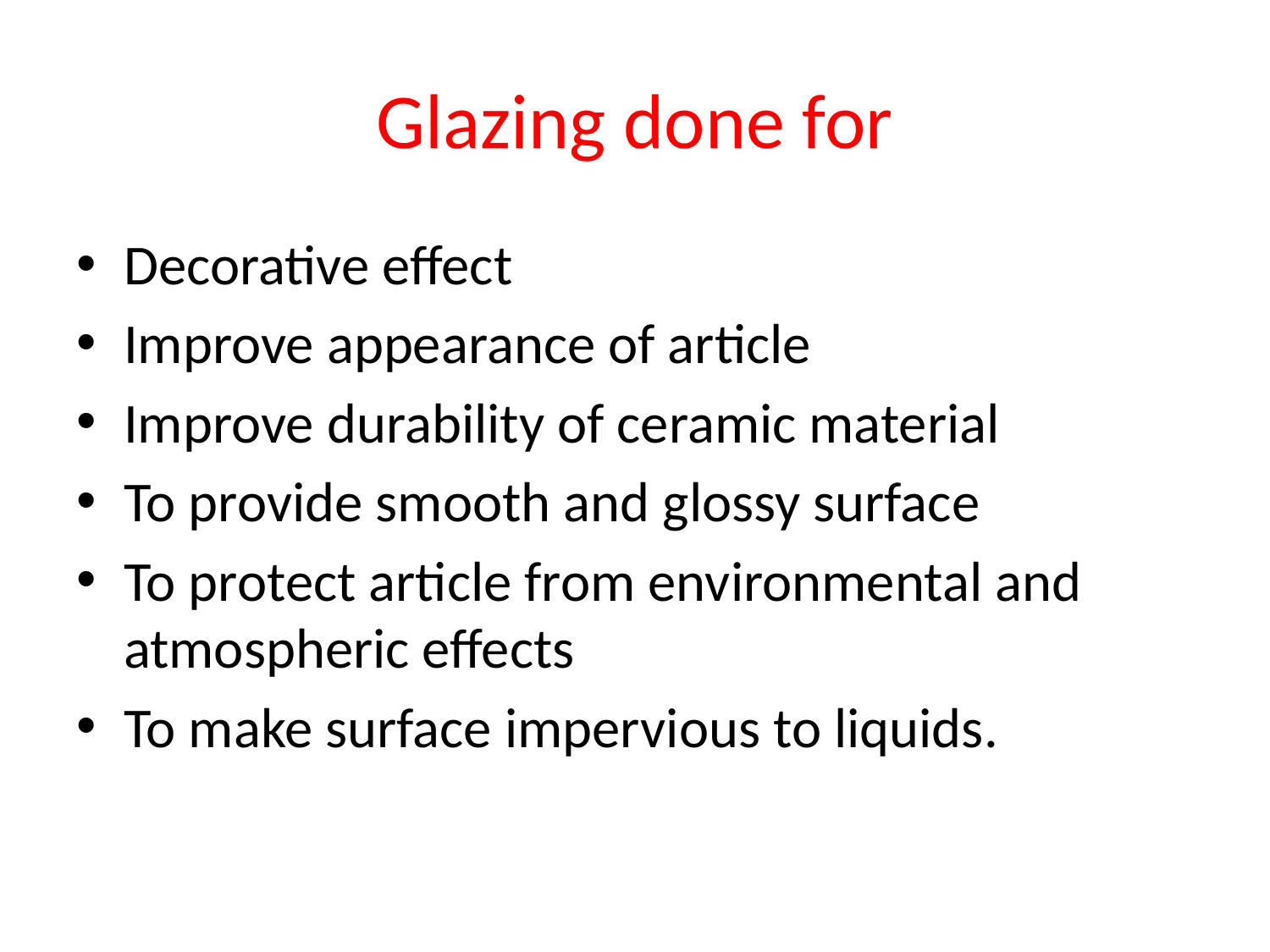

# Glazing done for
Decorative effect
Improve appearance of article
Improve durability of ceramic material
To provide smooth and glossy surface
To protect article from environmental and atmospheric effects
To make surface impervious to liquids.